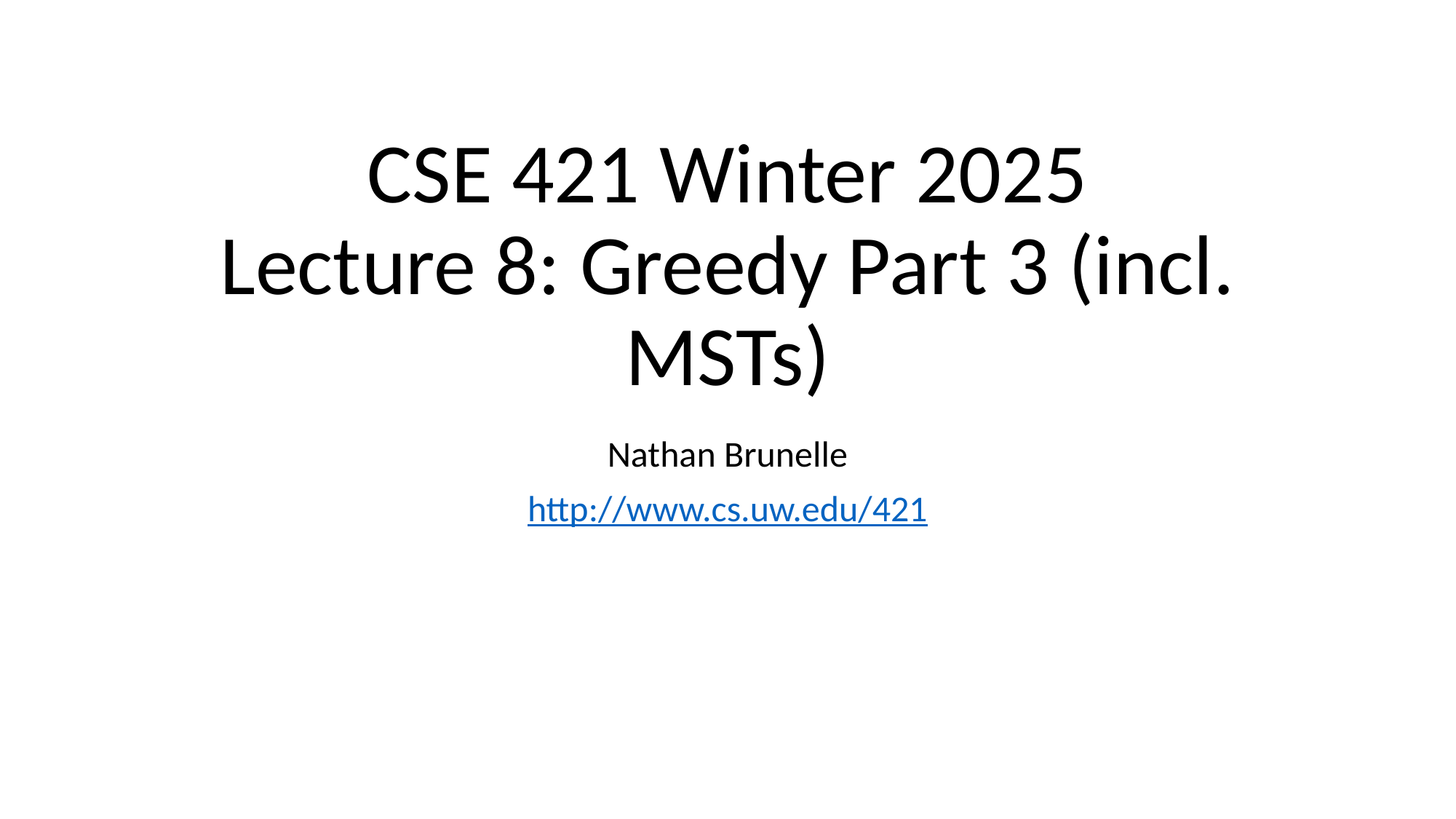

# CSE 421 Winter 2025 Lecture 8: Greedy Part 3 (incl. MSTs)
Nathan Brunelle
http://www.cs.uw.edu/421